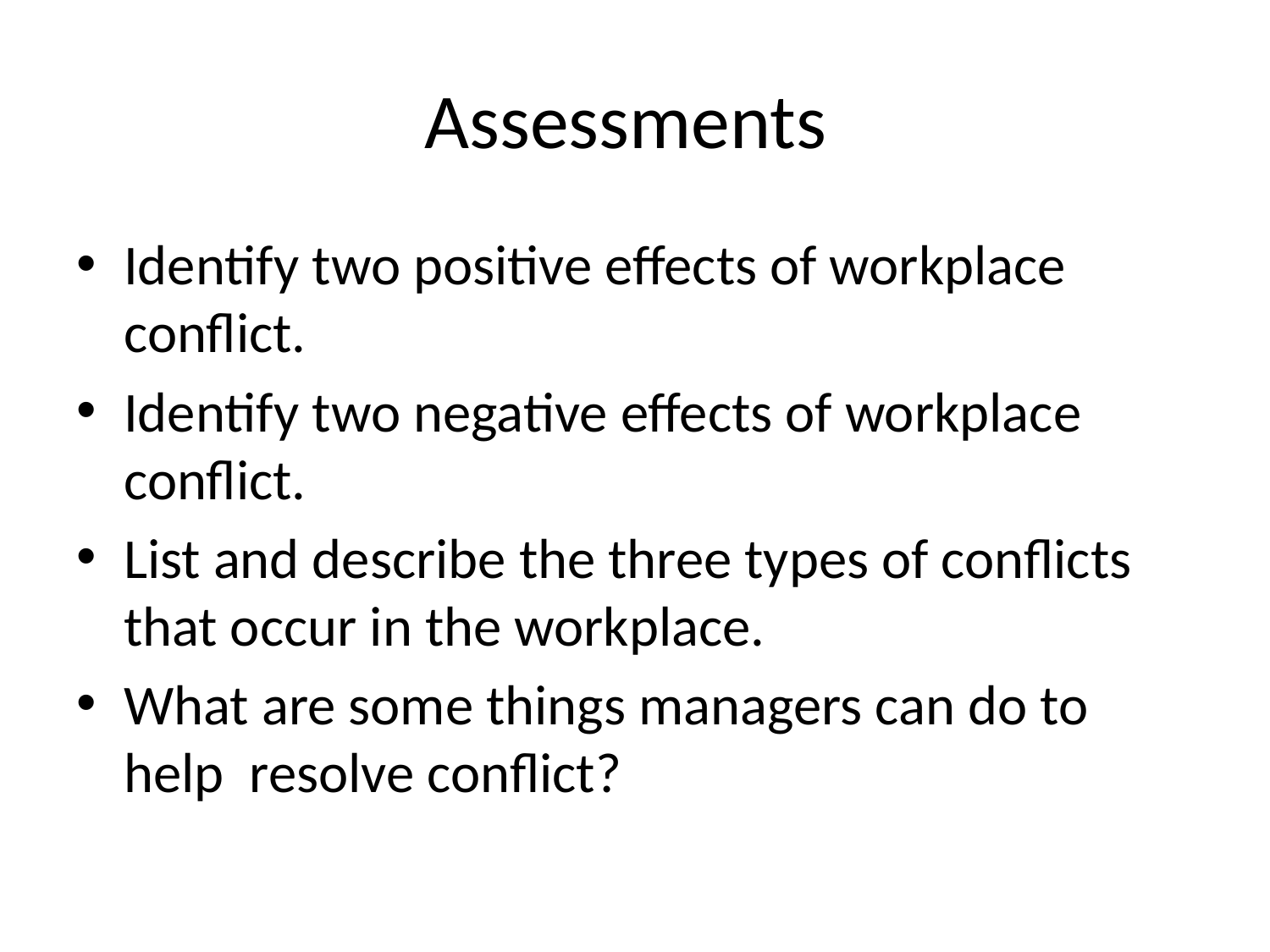

# Assessments
Identify two positive effects of workplace conflict.
Identify two negative effects of workplace conflict.
List and describe the three types of conflicts that occur in the workplace.
What are some things managers can do to help  resolve conflict?